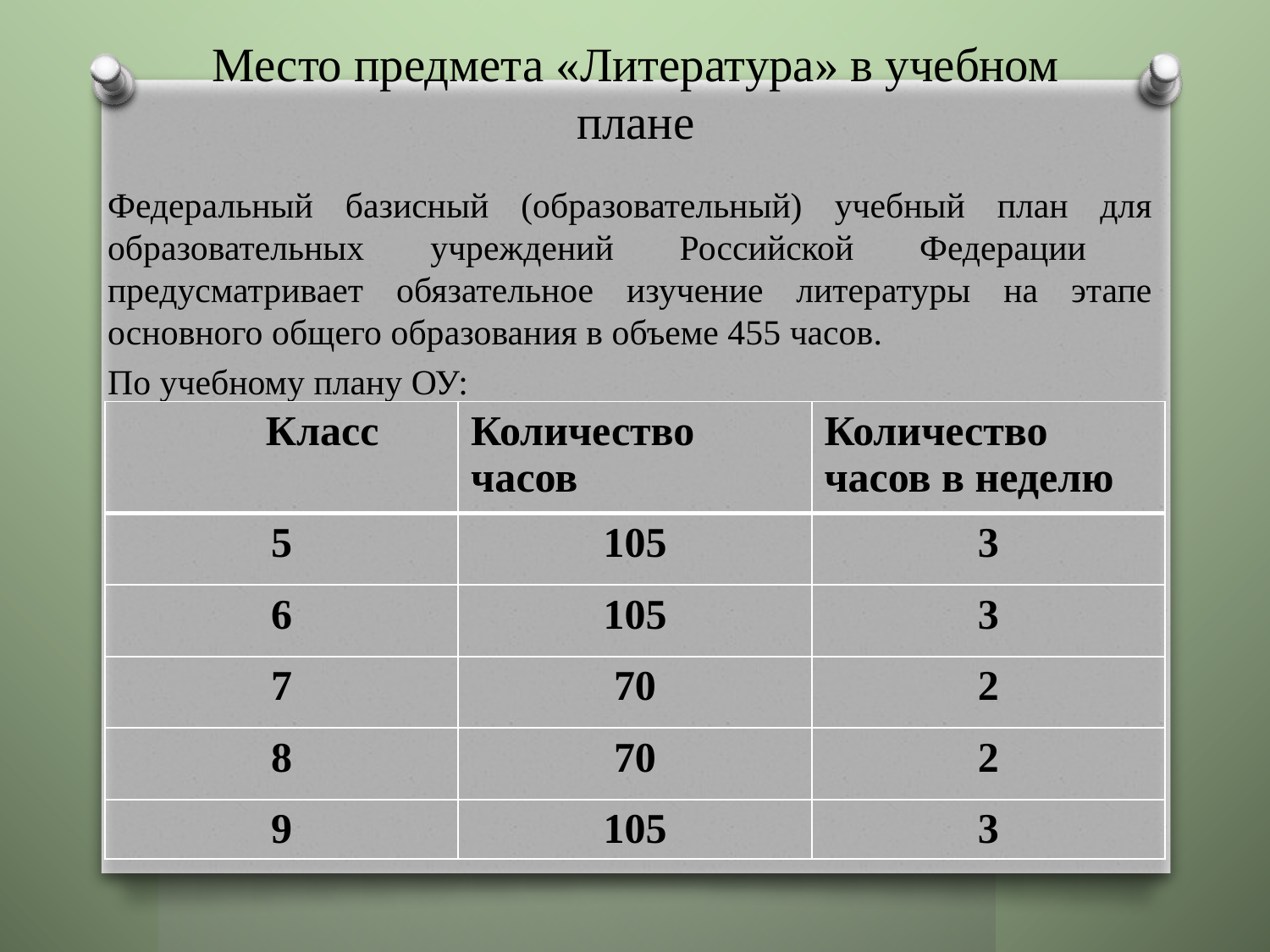

# Место предмета «Литература» в учебном плане
Федеральный базисный (образовательный) учебный план для образовательных учреждений Российской Федерации  предусматривает обязательное изучение литературы на этапе основного общего образования в объеме 455 часов.
По учебному плану ОУ:

| Класс | Количество часов | Количество часов в неделю |
| --- | --- | --- |
| 5 | 105 | 3 |
| 6 | 105 | 3 |
| 7 | 70 | 2 |
| 8 | 70 | 2 |
| 9 | 105 | 3 |